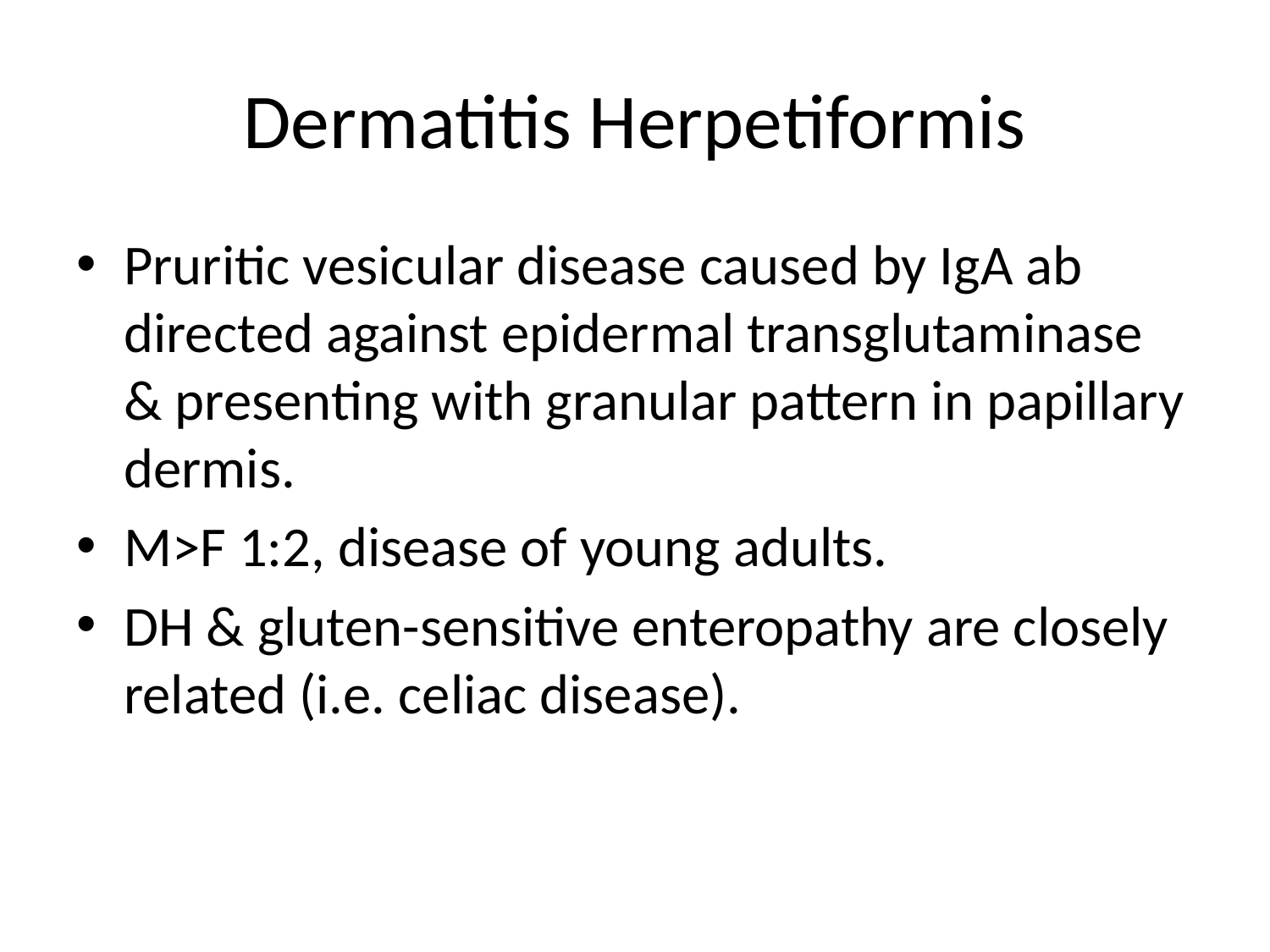

# Dermatitis Herpetiformis
Pruritic vesicular disease caused by IgA ab directed against epidermal transglutaminase & presenting with granular pattern in papillary dermis.
M>F 1:2, disease of young adults.
DH & gluten-sensitive enteropathy are closely related (i.e. celiac disease).